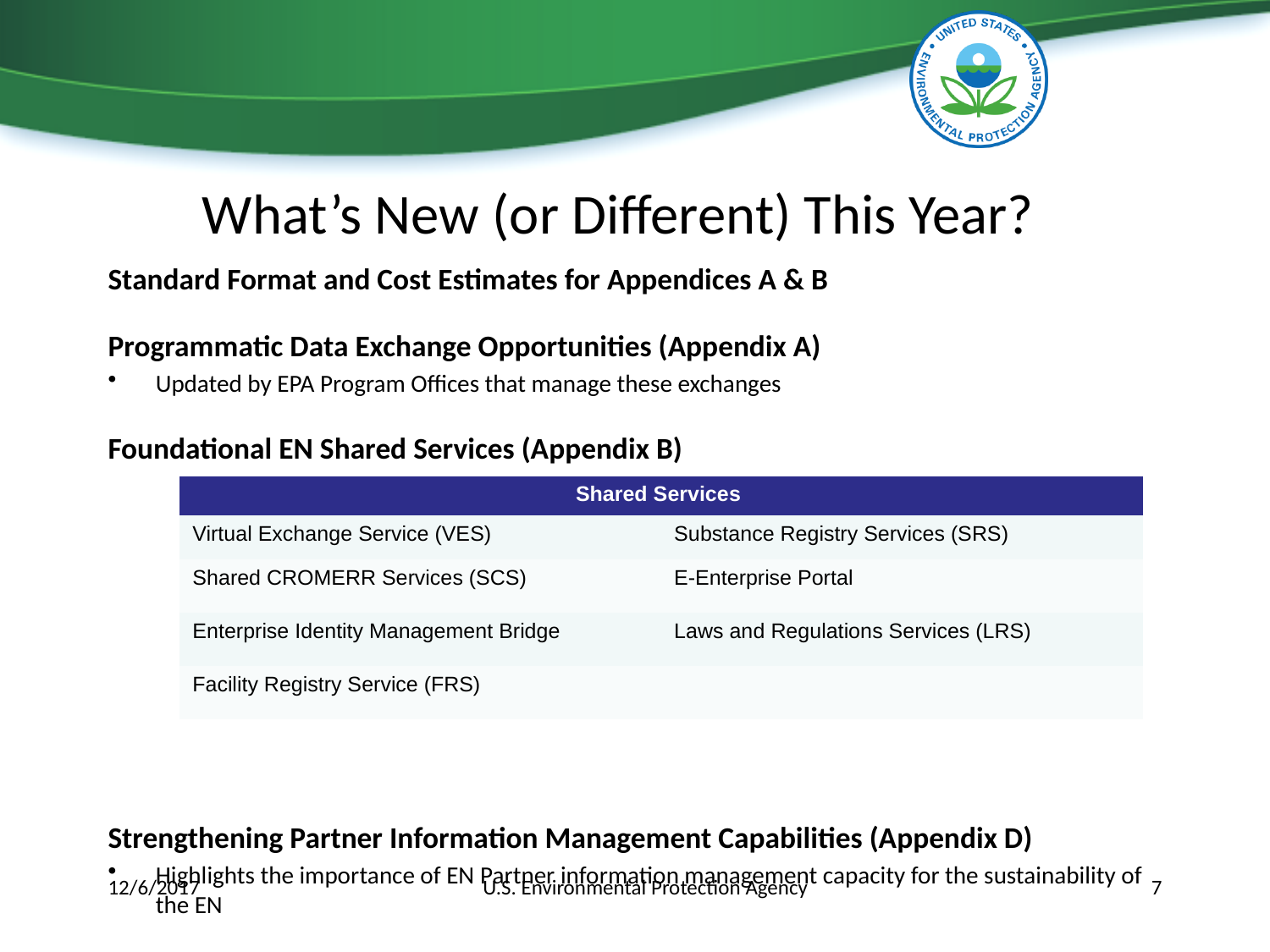

# What’s New (or Different) This Year?
Standard Format and Cost Estimates for Appendices A & B

Programmatic Data Exchange Opportunities (Appendix A)
Updated by EPA Program Offices that manage these exchanges

Foundational EN Shared Services (Appendix B)

Strengthening Partner Information Management Capabilities (Appendix D)
Highlights the importance of EN Partner information management capacity for the sustainability of the EN
| Shared Services |  |
| --- | --- |
| Virtual Exchange Service (VES) | Substance Registry Services (SRS) |
| Shared CROMERR Services (SCS) | E-Enterprise Portal |
| Enterprise Identity Management Bridge | Laws and Regulations Services (LRS) |
| Facility Registry Service (FRS) |  |
12/6/2017
U.S. Environmental Protection Agency
7